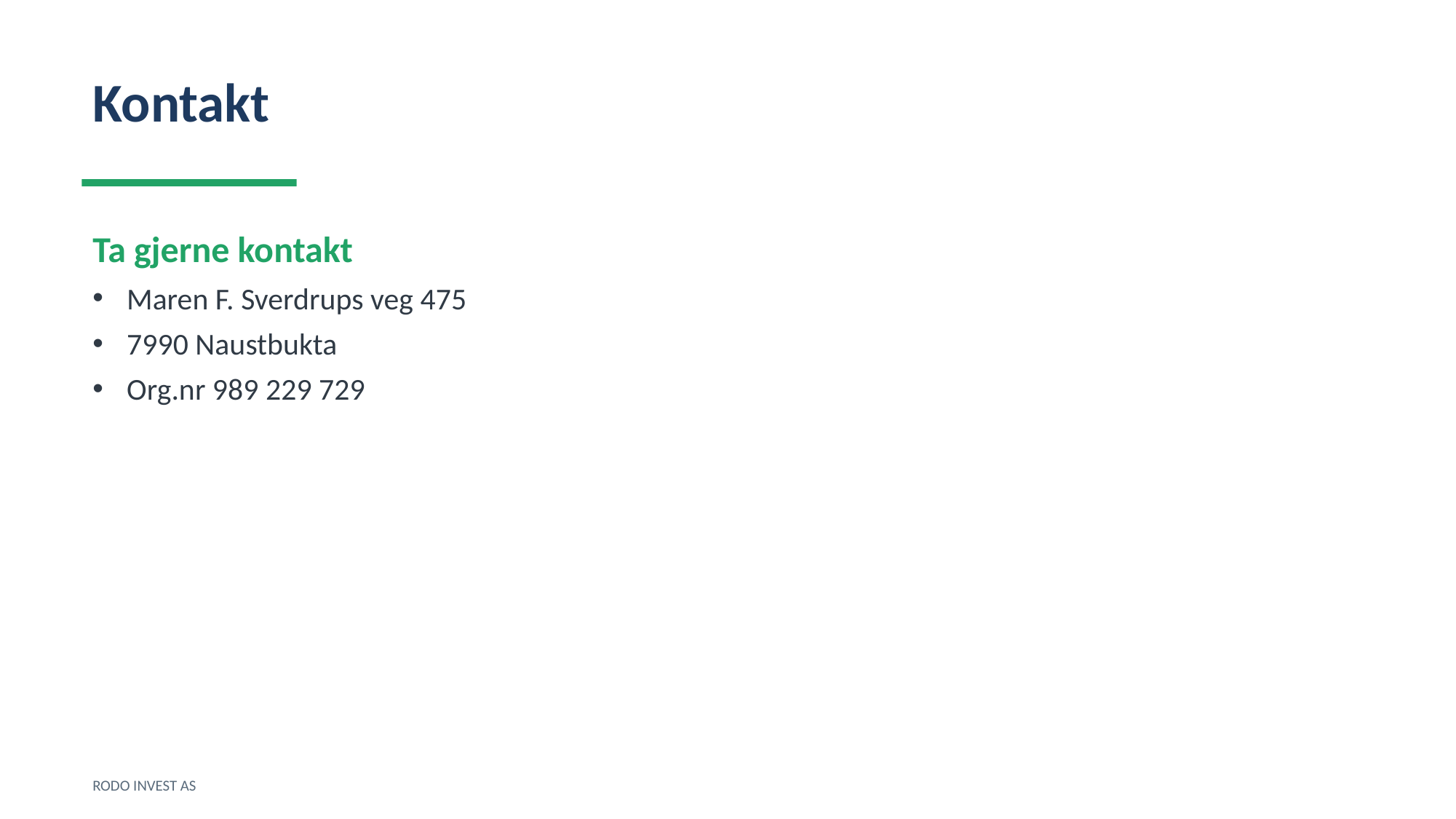

Kontakt

Ta gjerne kontakt
Maren F. Sverdrups veg 475
7990 Naustbukta
Org.nr 989 229 729
RODO INVEST AS